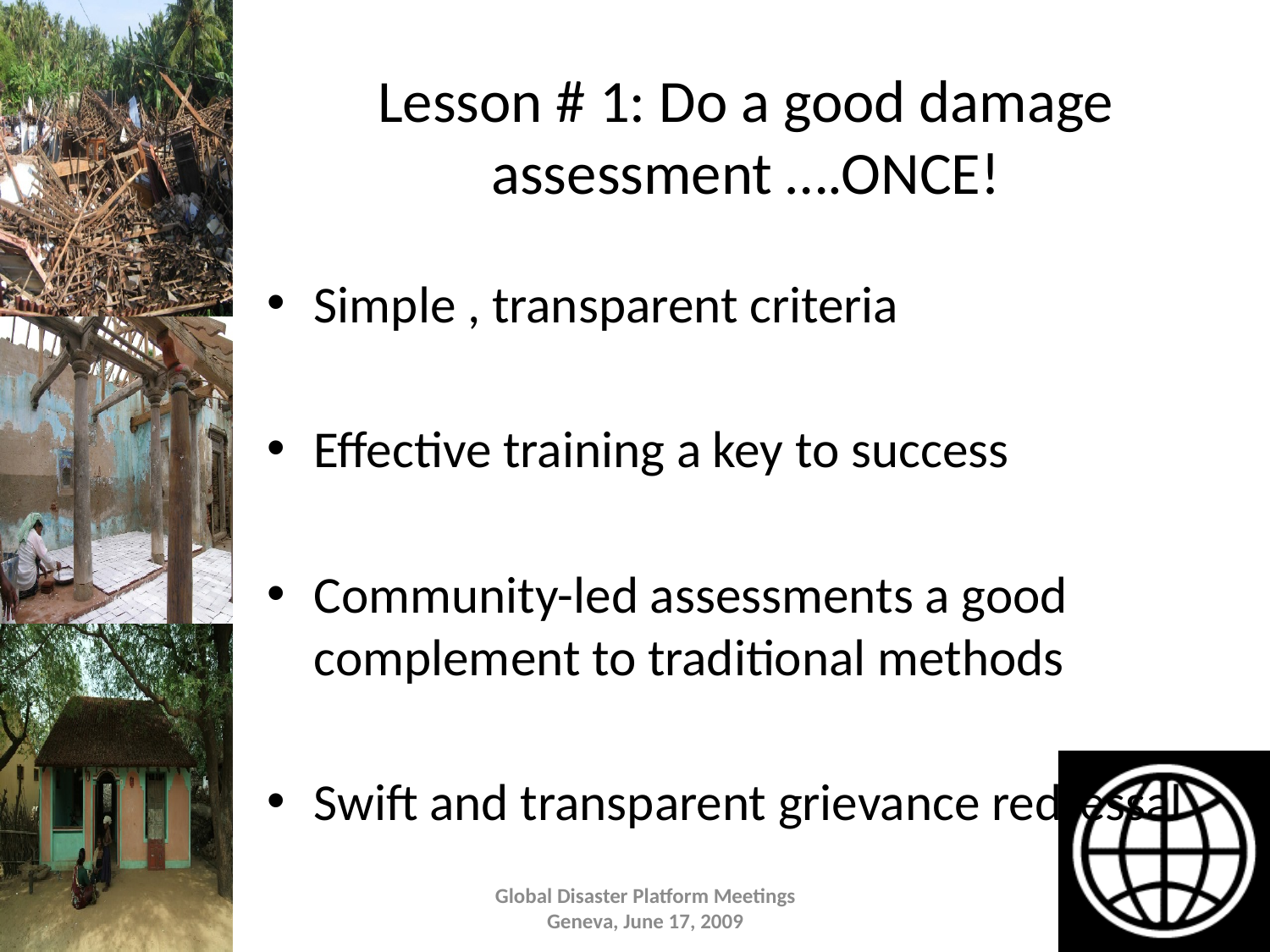

# Lesson # 1: Do a good damage assessment ….ONCE!
Simple , transparent criteria

Effective training a key to success

Community-led assessments a good complement to traditional methods

Swift and transparent grievance redressal

Global Disaster Platform Meetings
Geneva, June 17, 2009